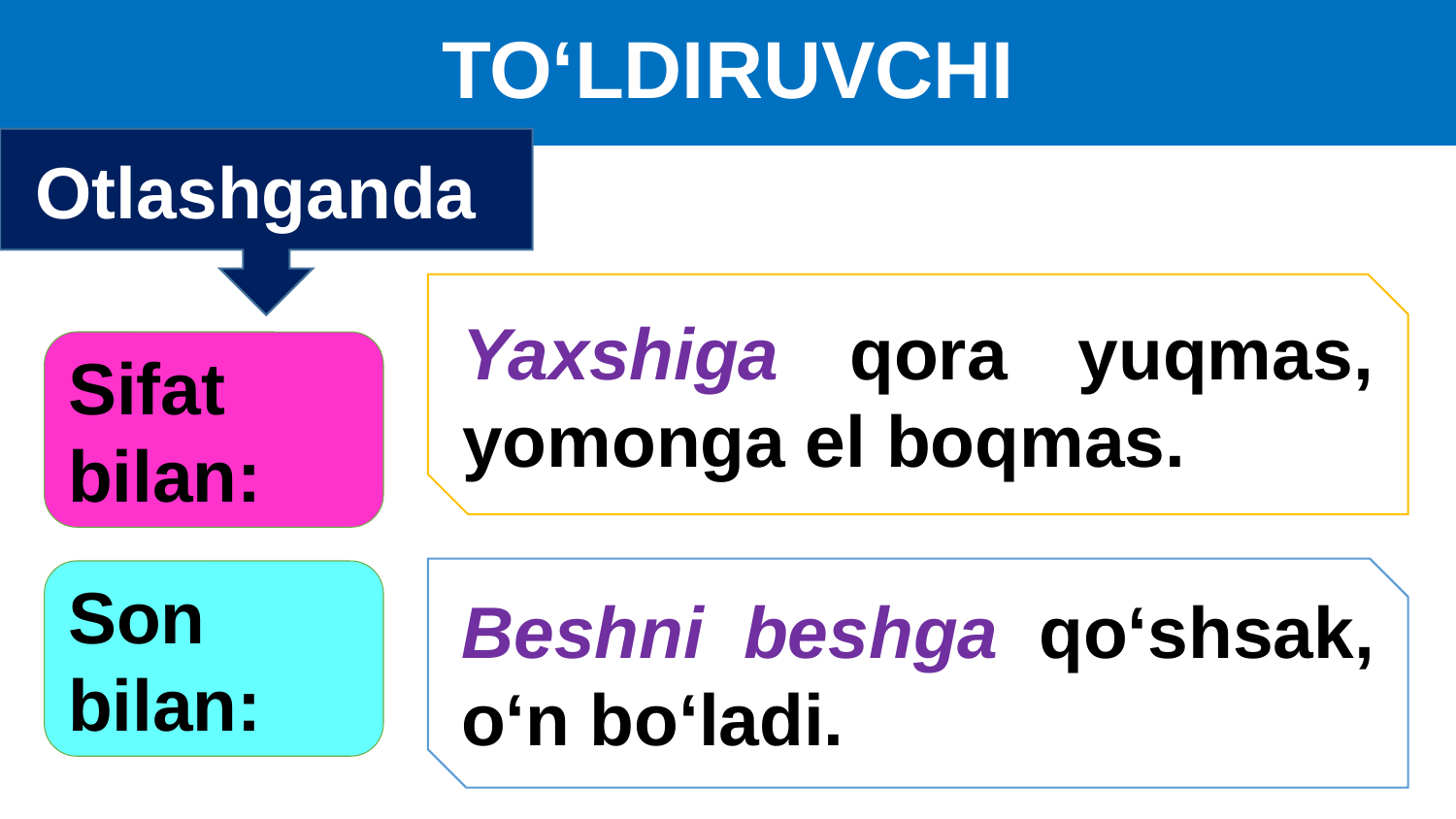

# TO‘LDIRUVCHI
Otlashganda
Yaxshiga qora yuqmas, yomonga el boqmas.
Sifat   bilan:

Beshni beshga qo‘shsak, o‘n bo‘ladi.
Son bilan: